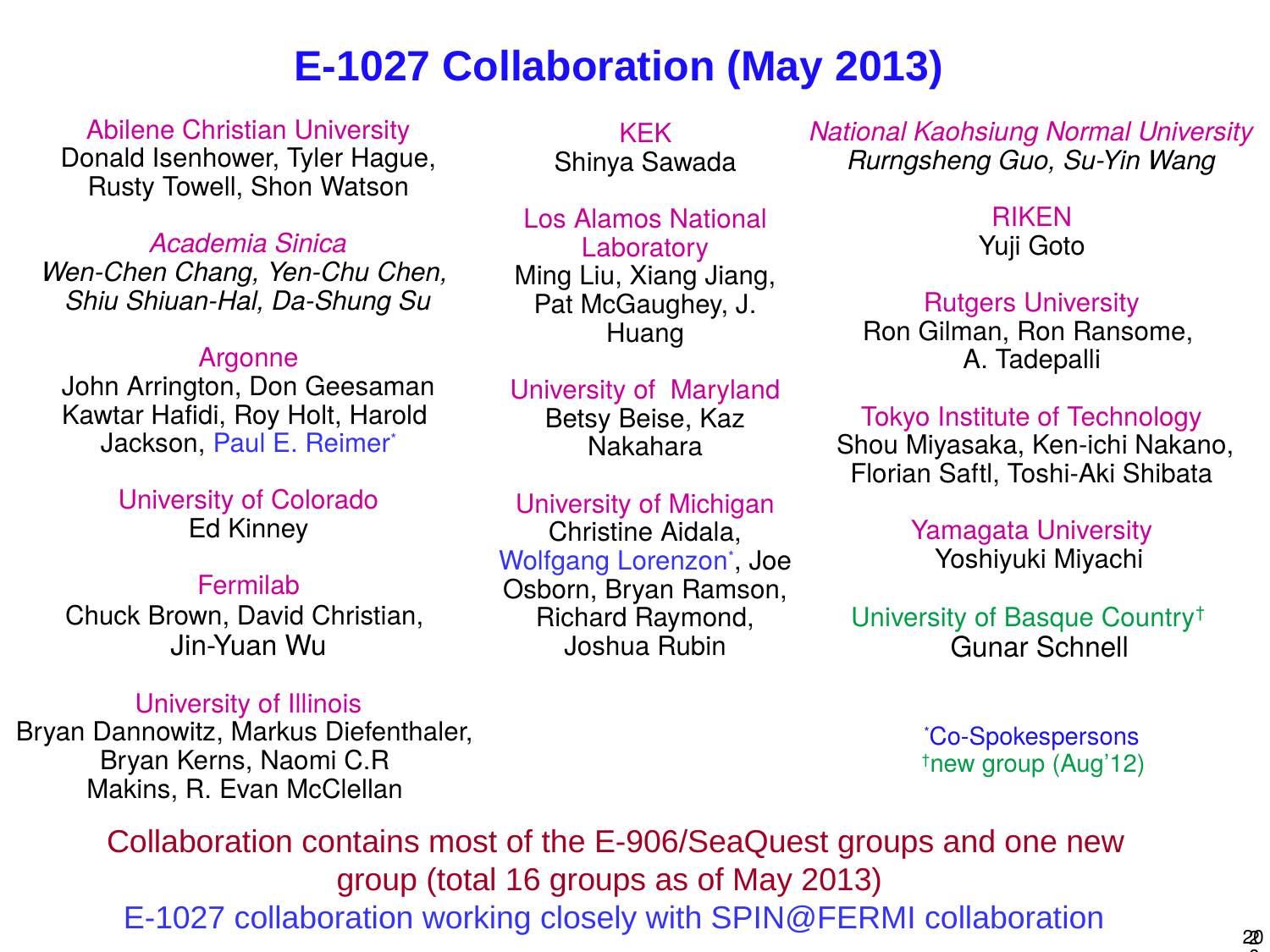

E-1027 Collaboration (May 2013)
Abilene Christian University
Donald Isenhower, Tyler Hague,
Rusty Towell, Shon Watson

Academia Sinica
Wen-Chen Chang, Yen-Chu Chen,
Shiu Shiuan-Hal, Da-Shung Su

Argonne
John Arrington, Don Geesaman
Kawtar Hafidi, Roy Holt, Harold
Jackson, Paul E. Reimer*

University of Colorado
Ed Kinney

Fermilab
Chuck Brown, David Christian,
Jin-Yuan Wu

University of Illinois
Bryan Dannowitz, Markus Diefenthaler,
Bryan Kerns, Naomi C.R
Makins, R. Evan McClellan
National Kaohsiung Normal University
Rurngsheng Guo, Su-Yin Wang

RIKEN
Yuji Goto

Rutgers University
Ron Gilman, Ron Ransome,
A. Tadepalli

Tokyo Institute of Technology
  Shou Miyasaka, Ken-ichi Nakano,
Florian Saftl, Toshi-Aki Shibata

Yamagata University
  Yoshiyuki Miyachi

University of Basque Country†
  Gunar Schnell

*Co-Spokespersons
 †new group (Aug’12)

KEK
Shinya Sawada

Los Alamos National Laboratory
Ming Liu, Xiang Jiang, Pat McGaughey, J. Huang

University of  Maryland
Betsy Beise, Kaz Nakahara

University of Michigan
Christine Aidala,
Wolfgang Lorenzon*, Joe Osborn, Bryan Ramson, Richard Raymond, Joshua Rubin

    Collaboration contains most of the E-906/SeaQuest groups and one new group (total 16 groups as of May 2013)
E-1027 collaboration working closely with SPIN@FERMI collaboration
20
20